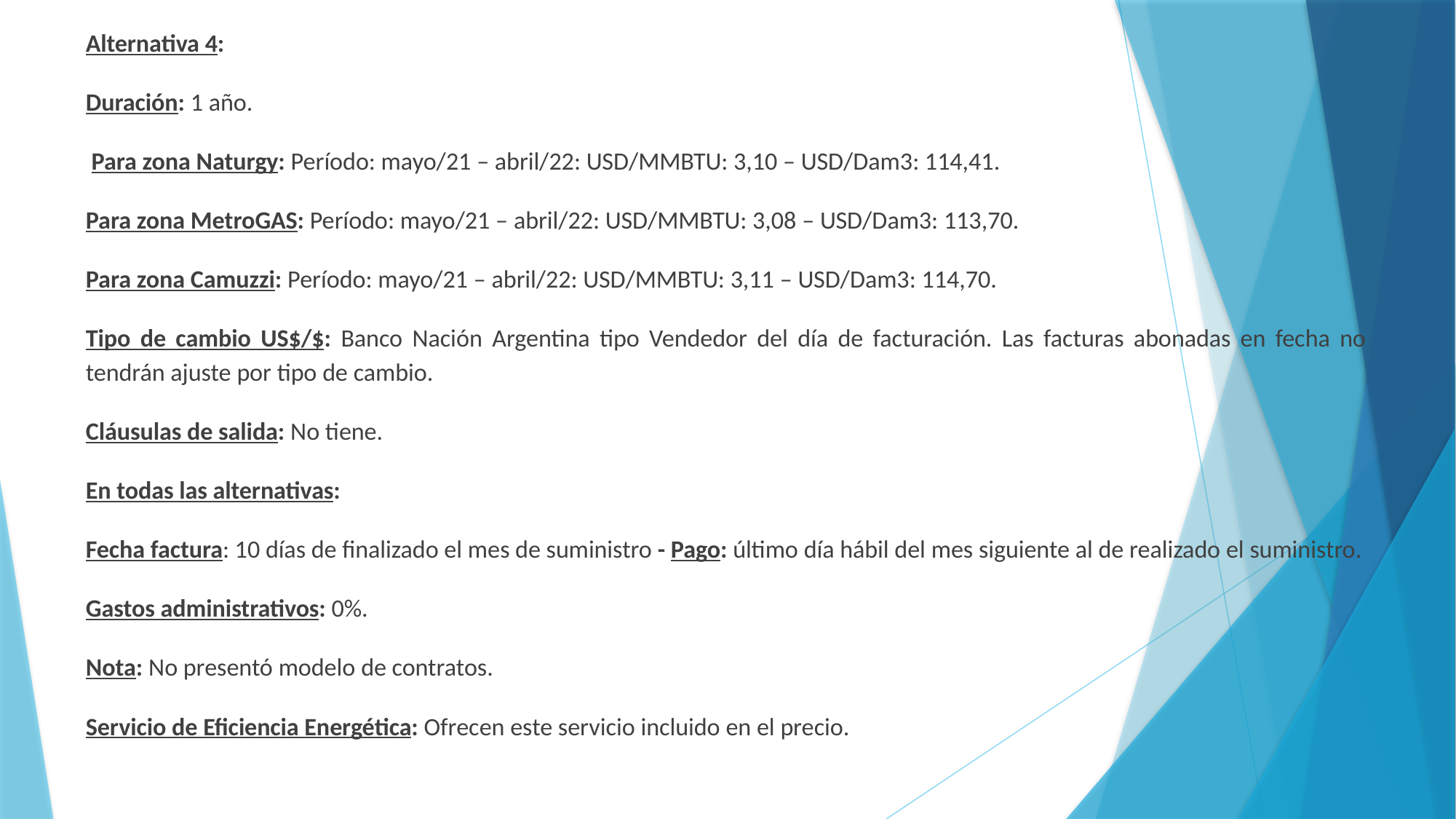

Alternativa 4:
Duración: 1 año.
 Para zona Naturgy: Período: mayo/21 – abril/22: USD/MMBTU: 3,10 – USD/Dam3: 114,41.
Para zona MetroGAS: Período: mayo/21 – abril/22: USD/MMBTU: 3,08 – USD/Dam3: 113,70.
Para zona Camuzzi: Período: mayo/21 – abril/22: USD/MMBTU: 3,11 – USD/Dam3: 114,70.
Tipo de cambio US$/$: Banco Nación Argentina tipo Vendedor del día de facturación. Las facturas abonadas en fecha no tendrán ajuste por tipo de cambio.
Cláusulas de salida: No tiene.
En todas las alternativas:
Fecha factura: 10 días de finalizado el mes de suministro - Pago: último día hábil del mes siguiente al de realizado el suministro.
Gastos administrativos: 0%.
Nota: No presentó modelo de contratos.
Servicio de Eficiencia Energética: Ofrecen este servicio incluido en el precio.